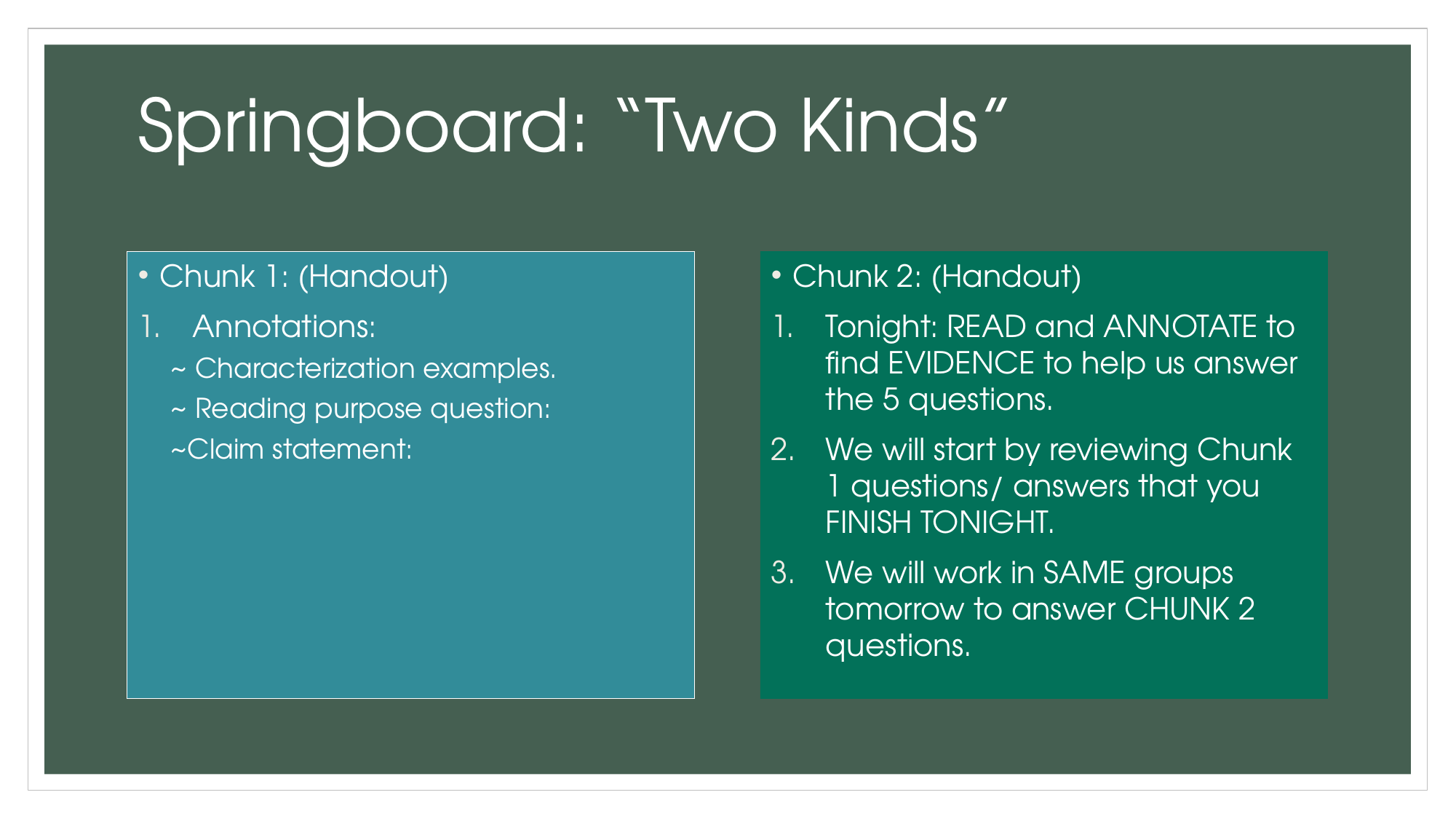

# Springboard: “Two Kinds”
Chunk 1: (Handout)
Annotations:
~ Characterization examples.
~ Reading purpose question:
~Claim statement:
Chunk 2: (Handout)
Tonight: READ and ANNOTATE to find EVIDENCE to help us answer the 5 questions.
We will start by reviewing Chunk 1 questions/ answers that you FINISH TONIGHT.
We will work in SAME groups tomorrow to answer CHUNK 2 questions.